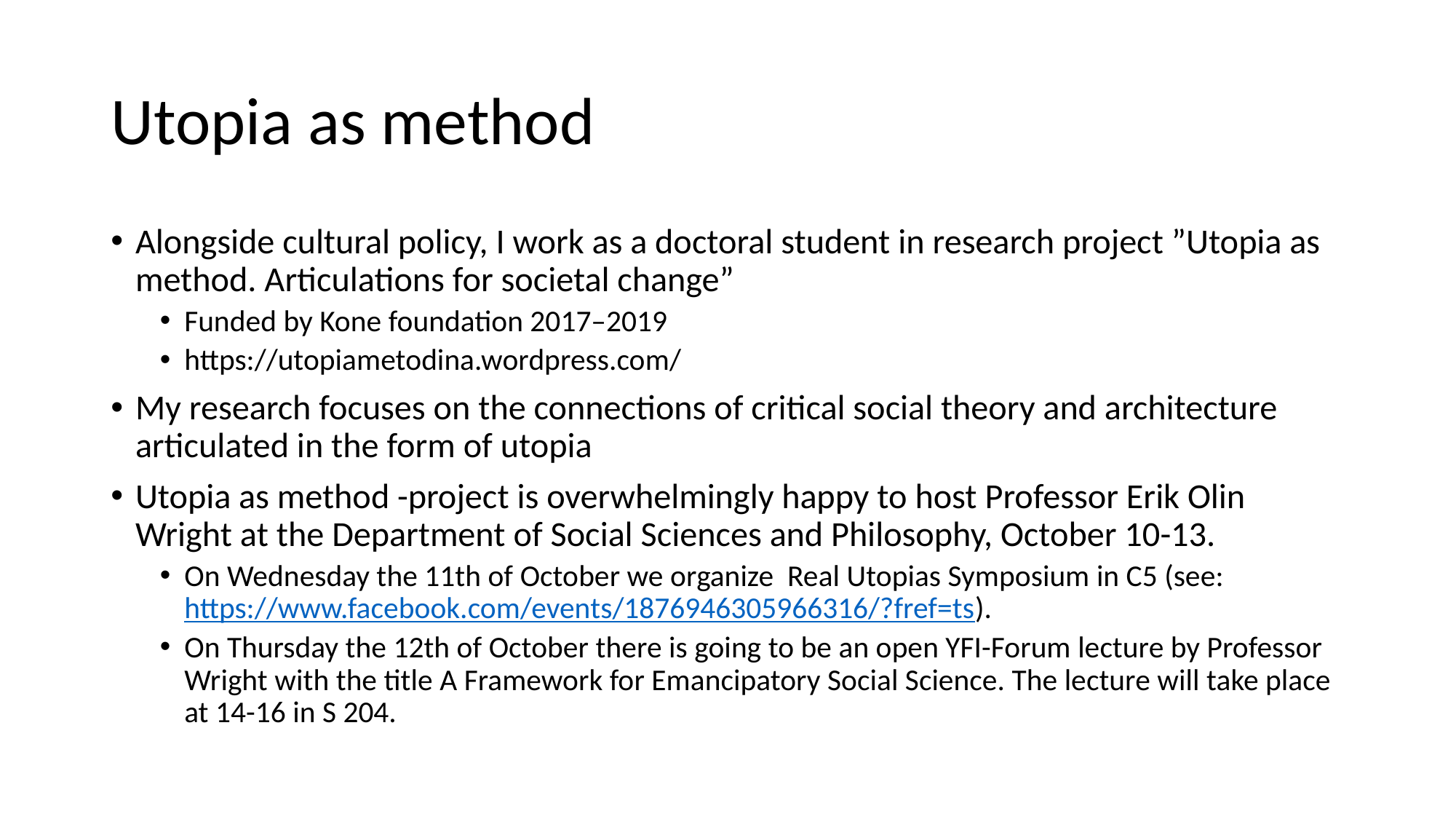

# Utopia as method
Alongside cultural policy, I work as a doctoral student in research project ”Utopia as method. Articulations for societal change”
Funded by Kone foundation 2017–2019
https://utopiametodina.wordpress.com/
My research focuses on the connections of critical social theory and architecture articulated in the form of utopia
Utopia as method -project is overwhelmingly happy to host Professor Erik Olin Wright at the Department of Social Sciences and Philosophy, October 10-13.
On Wednesday the 11th of October we organize  Real Utopias Symposium in C5 (see: https://www.facebook.com/events/1876946305966316/?fref=ts).
On Thursday the 12th of October there is going to be an open YFI-Forum lecture by Professor Wright with the title A Framework for Emancipatory Social Science. The lecture will take place at 14-16 in S 204.